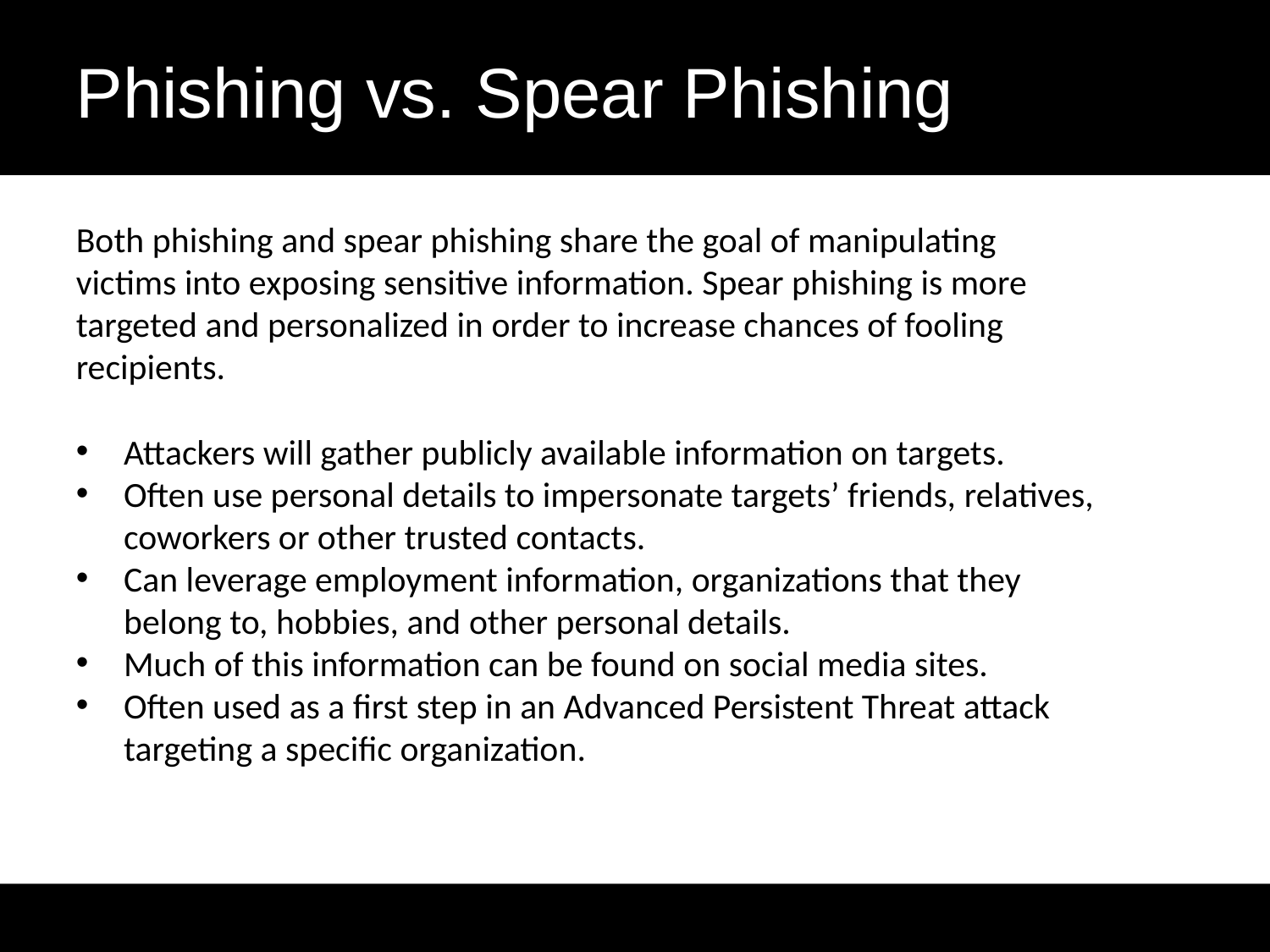

Phishing vs. Spear Phishing
Both phishing and spear phishing share the goal of manipulating victims into exposing sensitive information. Spear phishing is more targeted and personalized in order to increase chances of fooling recipients.

Attackers will gather publicly available information on targets.
Often use personal details to impersonate targets’ friends, relatives, coworkers or other trusted contacts.
Can leverage employment information, organizations that they belong to, hobbies, and other personal details.
Much of this information can be found on social media sites.
Often used as a first step in an Advanced Persistent Threat attack targeting a specific organization.